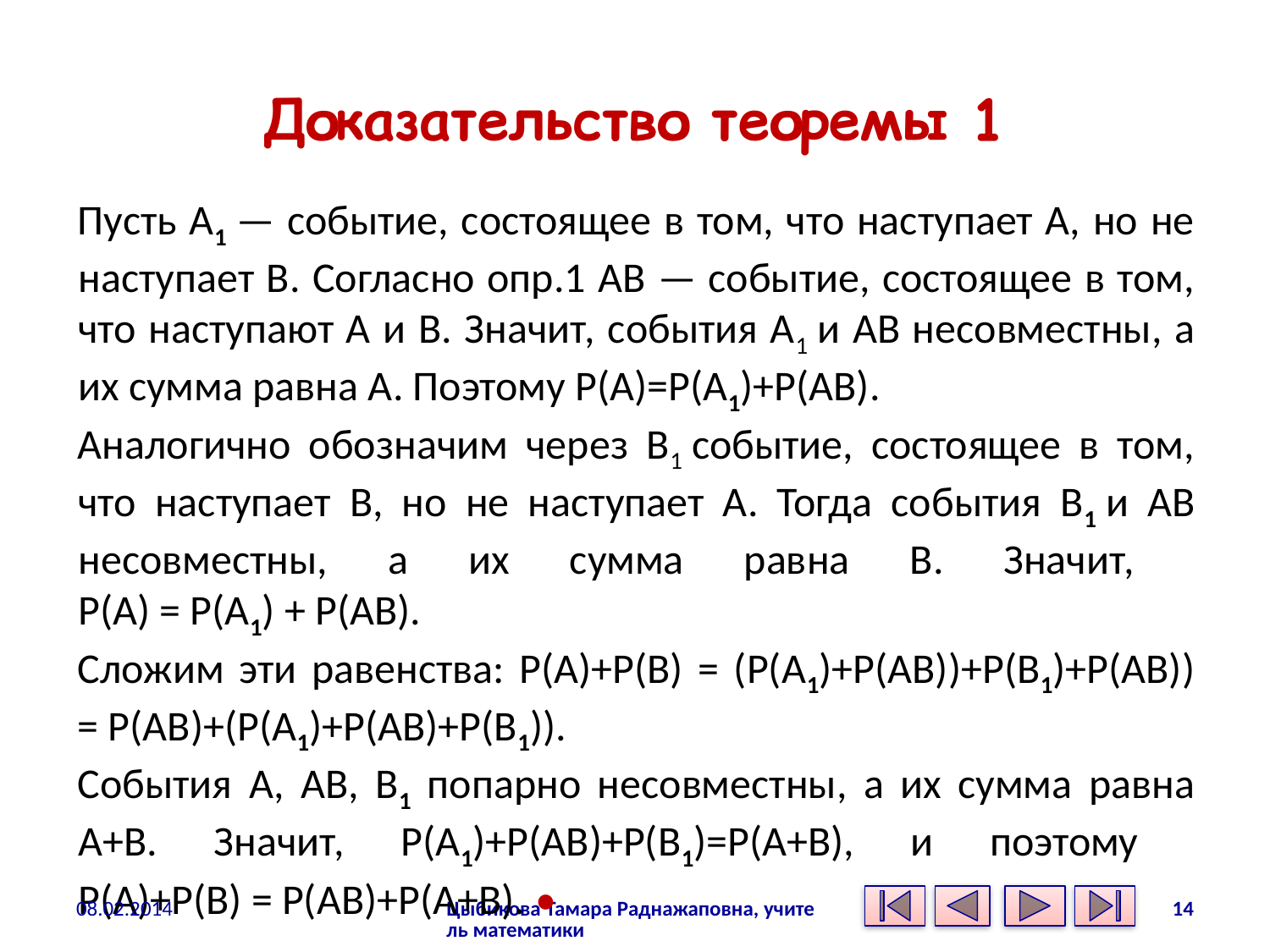

# Доказательство теоремы 1
Пусть А1 — событие, состоящее в том, что наступает А, но не наступает В. Согласно опр.1 АВ — событие, состоящее в том, что наступают А и В. Значит, события А1 и АВ несовместны, а их сумма равна А. Поэтому Р(А)=Р(А1)+Р(АВ).
Аналогично обозначим через В1 событие, состоящее в том, что наступает В, но не наступает А. Тогда события В1 и АВ несовместны, а их сумма равна В. Значит,
Р(А) = Р(А1) + Р(АВ).
Сложим эти равенства: Р(А)+Р(В) = (Р(А1)+Р(АВ))+Р(В1)+Р(АВ)) = Р(АВ)+(Р(А1)+Р(АВ)+Р(В1)).
События А, АВ, В1 попарно несовместны, а их сумма равна А+В. Значит, Р(А1)+Р(АВ)+Р(В1)=Р(А+В), и поэтому
Р(А)+Р(В) = Р(АВ)+Р(А+В). •
08.02.2014
Цыбикова Тамара Раднажаповна, учитель математики
14